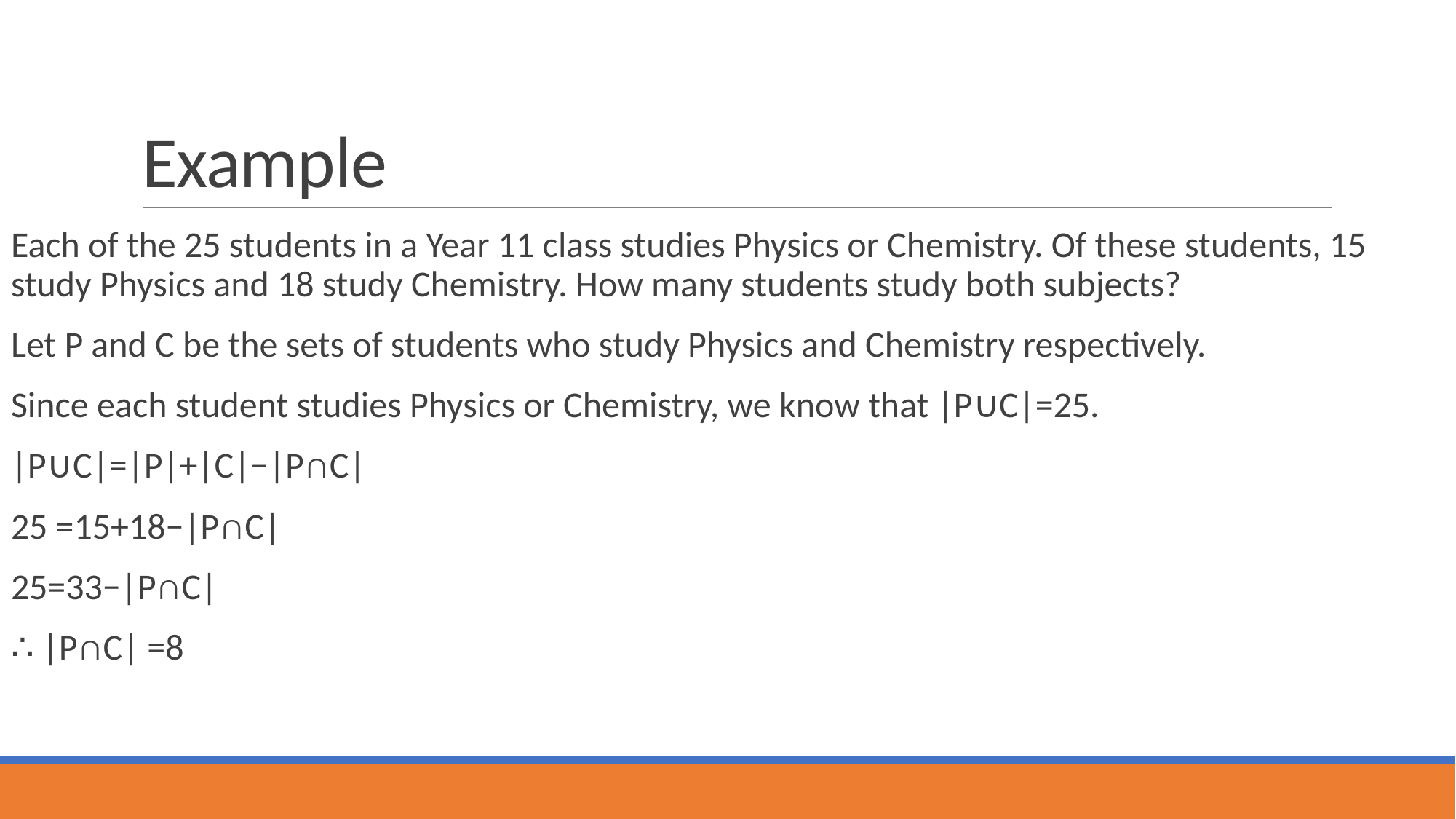

# Example
Each of the 25 students in a Year 11 class studies Physics or Chemistry. Of these students, 15 study Physics and 18 study Chemistry. How many students study both subjects?
Let P and C be the sets of students who study Physics and Chemistry respectively.
Since each student studies Physics or Chemistry, we know that |P∪C|=25.
|P∪C|=|P|+|C|−|P∩C|
25 =15+18−|P∩C|
25=33−|P∩C|
∴ |P∩C| =8